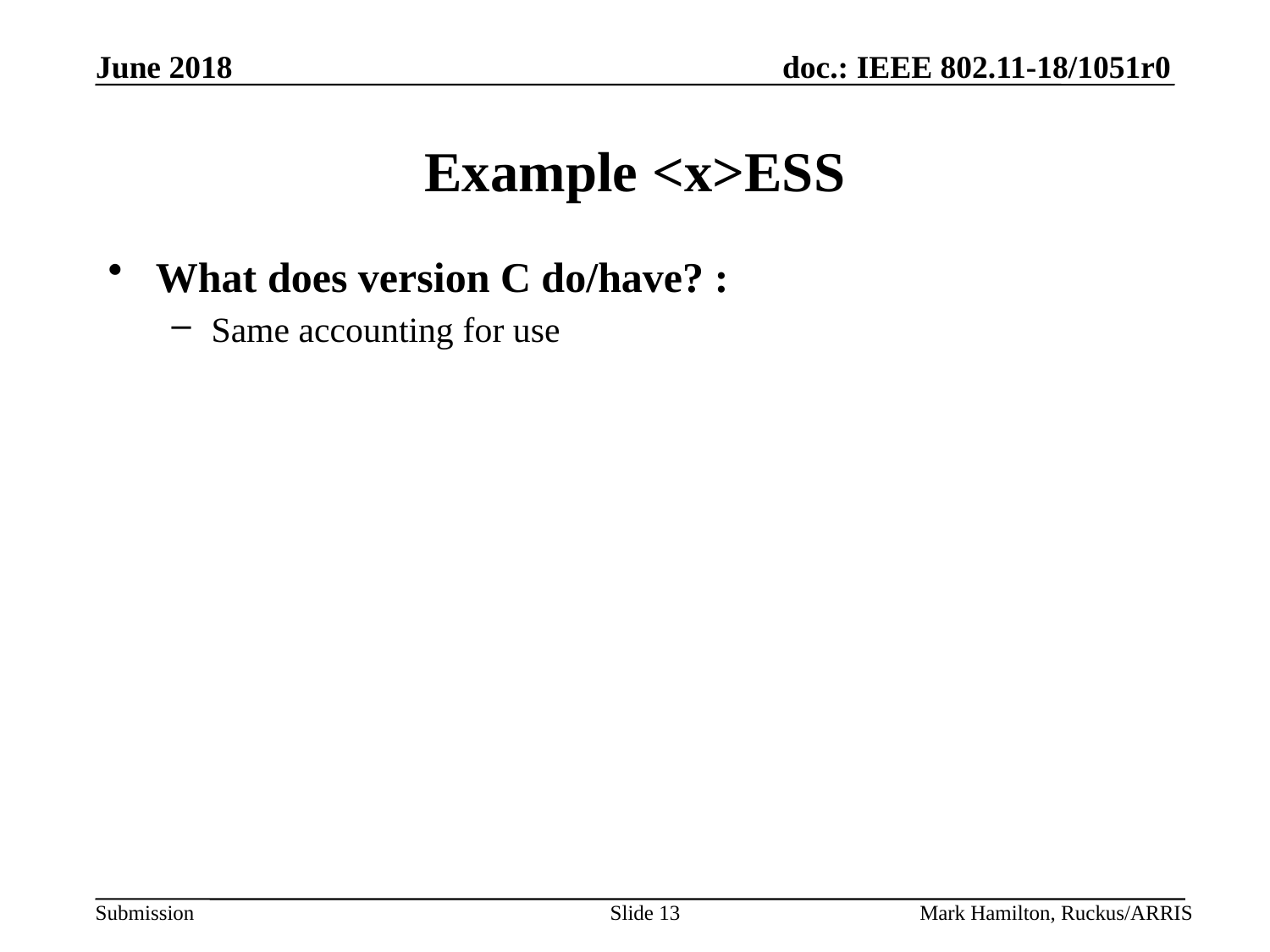

# Example <x>ESS
What does version C do/have? :
Same accounting for use